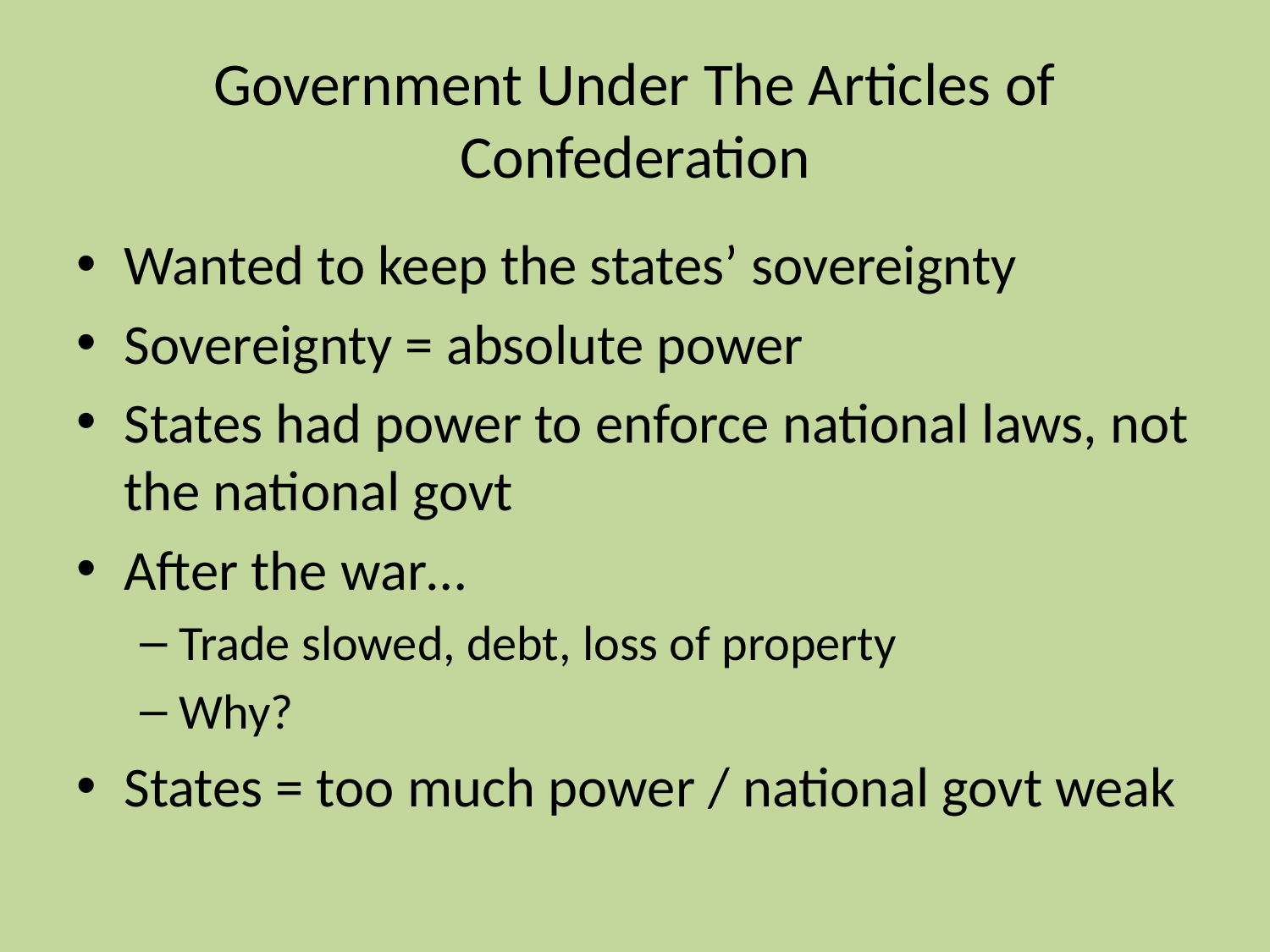

# Government Under The Articles of Confederation
Wanted to keep the states’ sovereignty
Sovereignty = absolute power
States had power to enforce national laws, not the national govt
After the war…
Trade slowed, debt, loss of property
Why?
States = too much power / national govt weak